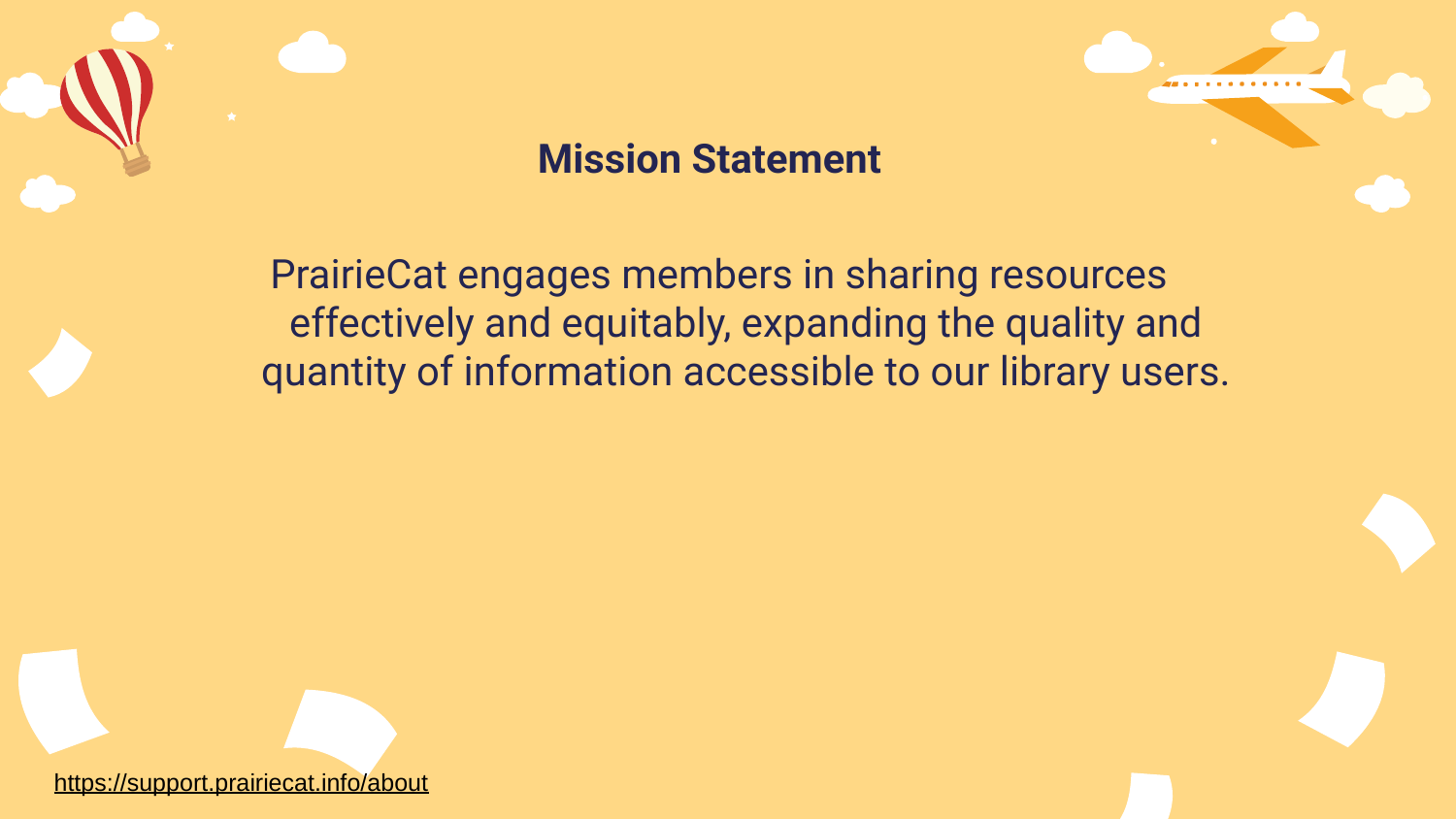

# Mission Statement
PrairieCat engages members in sharing resources effectively and equitably, expanding the quality and quantity of information accessible to our library users.

https://support.prairiecat.info/about